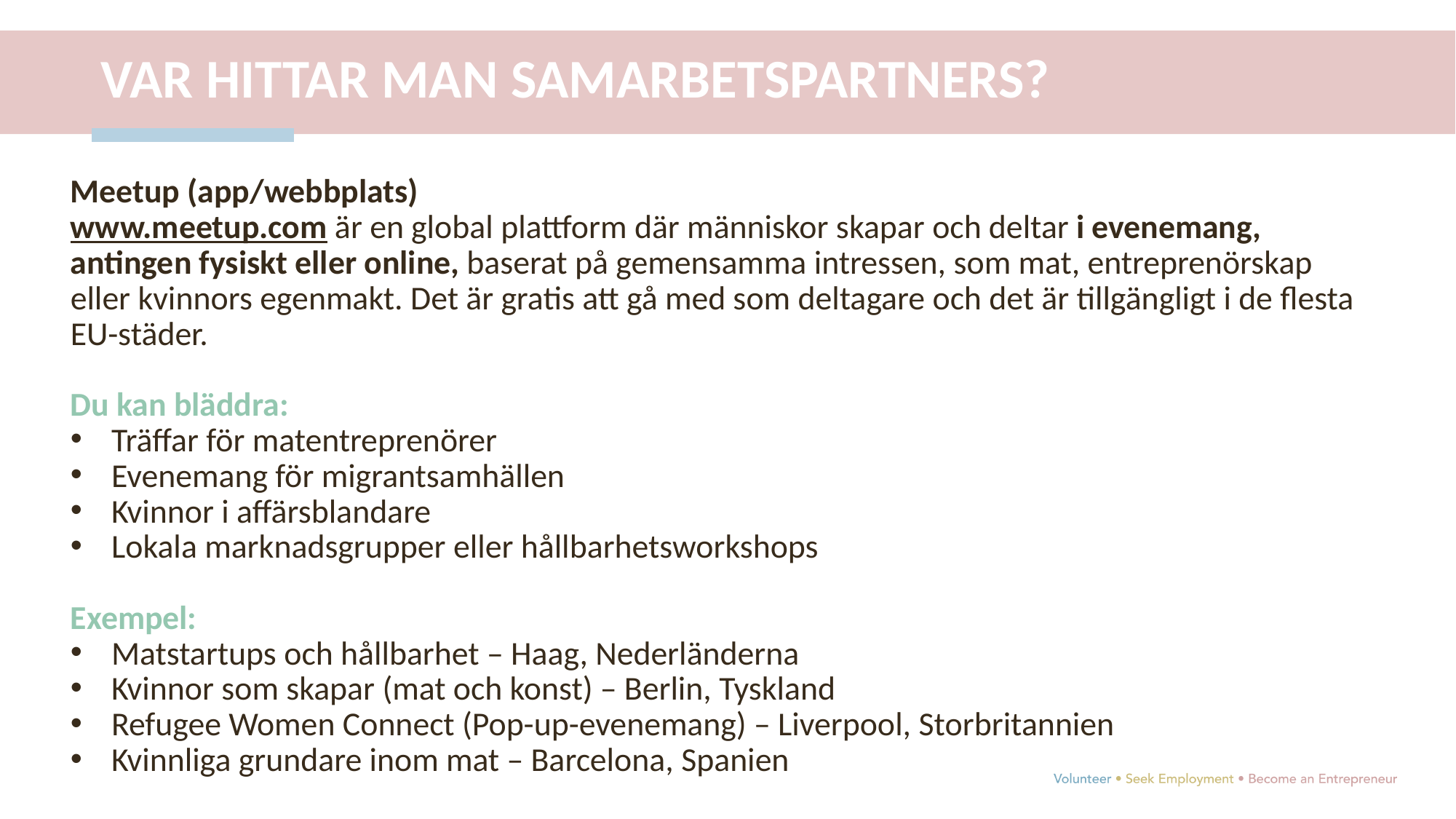

VAR HITTAR MAN SAMARBETSPARTNERS?
Meetup (app/webbplats)
www.meetup.com är en global plattform där människor skapar och deltar i evenemang, antingen fysiskt eller online, baserat på gemensamma intressen, som mat, entreprenörskap eller kvinnors egenmakt. Det är gratis att gå med som deltagare och det är tillgängligt i de flesta EU-städer.

Du kan bläddra:
Träffar för matentreprenörer
Evenemang för migrantsamhällen
Kvinnor i affärsblandare
Lokala marknadsgrupper eller hållbarhetsworkshops

Exempel:
Matstartups och hållbarhet – Haag, Nederländerna
Kvinnor som skapar (mat och konst) – Berlin, Tyskland
Refugee Women Connect (Pop-up-evenemang) – Liverpool, Storbritannien
Kvinnliga grundare inom mat – Barcelona, ​​Spanien